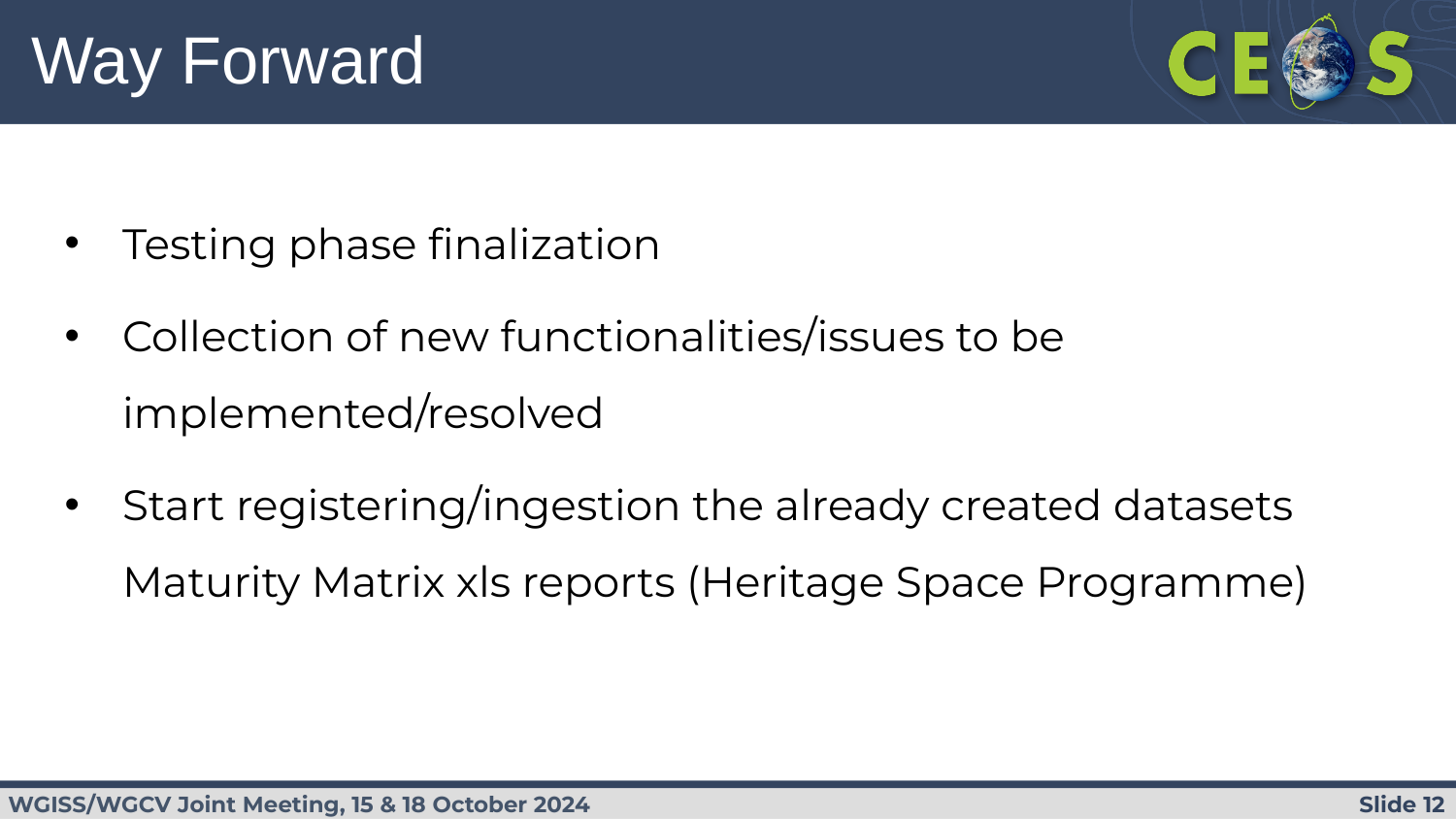

# Way Forward
Testing phase finalization
Collection of new functionalities/issues to be implemented/resolved
Start registering/ingestion the already created datasets Maturity Matrix xls reports (Heritage Space Programme)